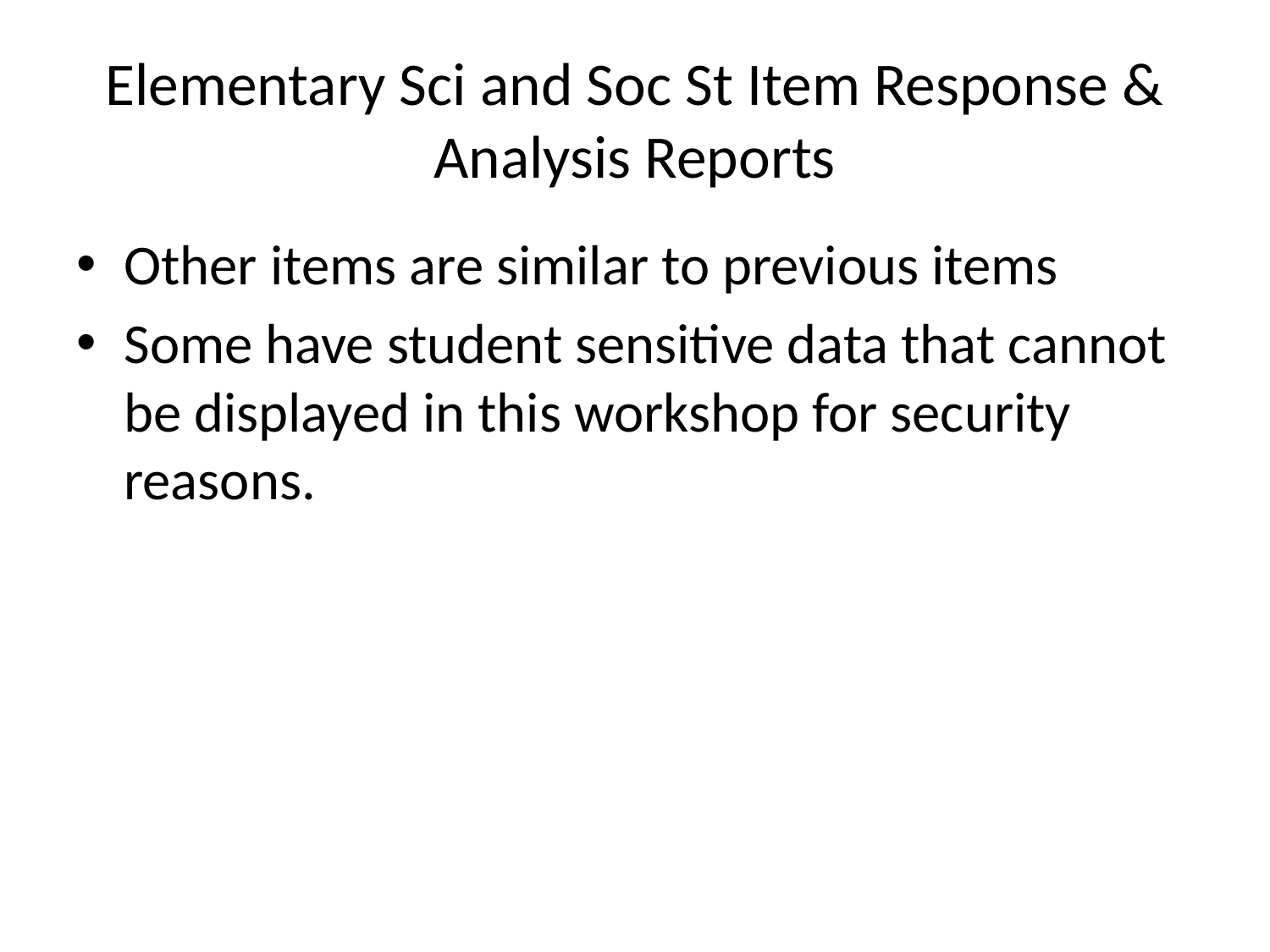

# Elementary Sci and Soc St Item Response & Analysis Reports
Other items are similar to previous items
Some have student sensitive data that cannot be displayed in this workshop for security reasons.